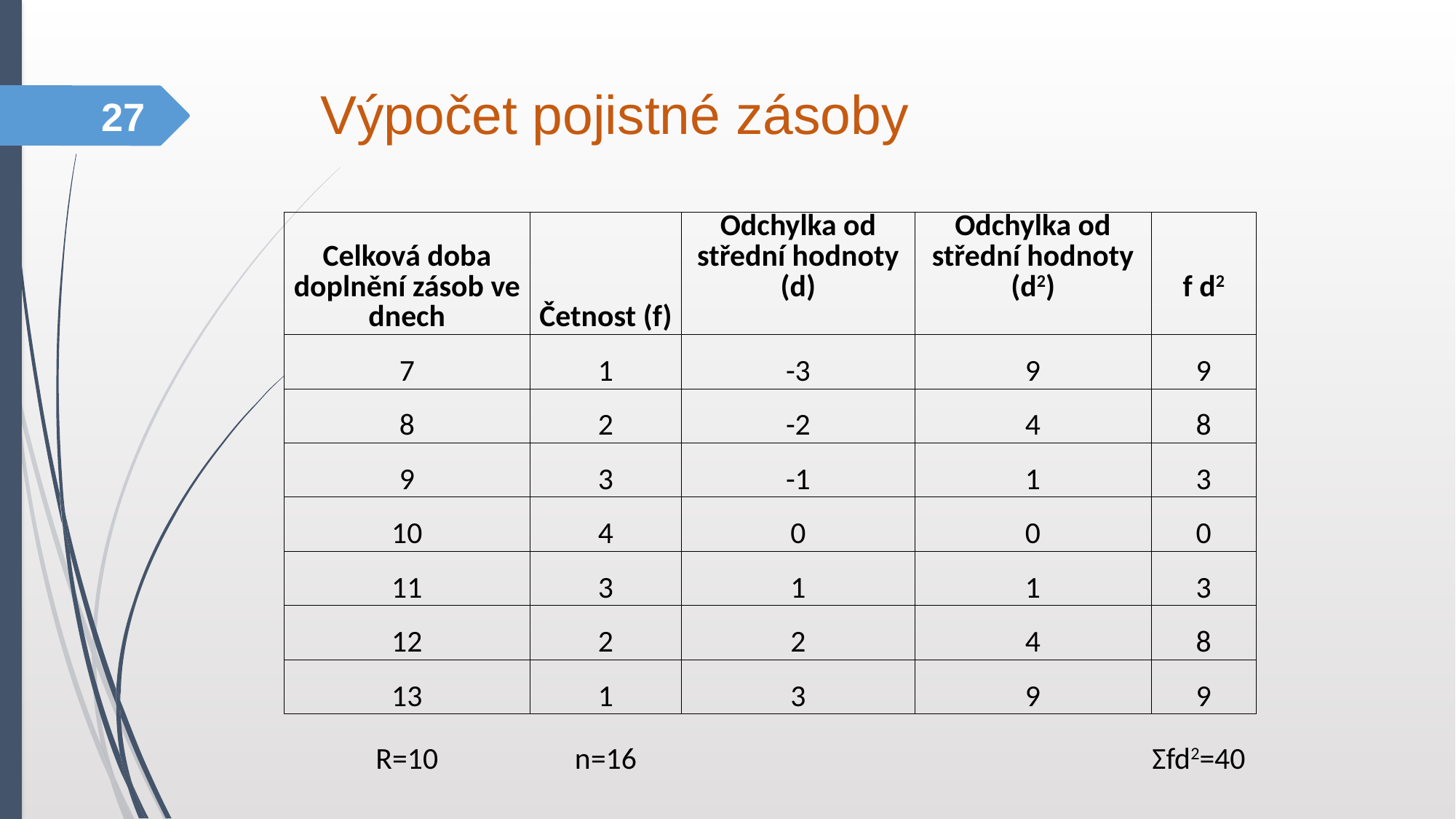

Výpočet pojistné zásoby
27
| Celková doba doplnění zásob ve dnech | Četnost (f) | Odchylka od střední hodnoty (d) | Odchylka od střední hodnoty (d2) | f d2 |
| --- | --- | --- | --- | --- |
| 7 | 1 | -3 | 9 | 9 |
| 8 | 2 | -2 | 4 | 8 |
| 9 | 3 | -1 | 1 | 3 |
| 10 | 4 | 0 | 0 | 0 |
| 11 | 3 | 1 | 1 | 3 |
| 12 | 2 | 2 | 4 | 8 |
| 13 | 1 | 3 | 9 | 9 |
| R=10 | n=16 |  |  | Σfd2=40 |